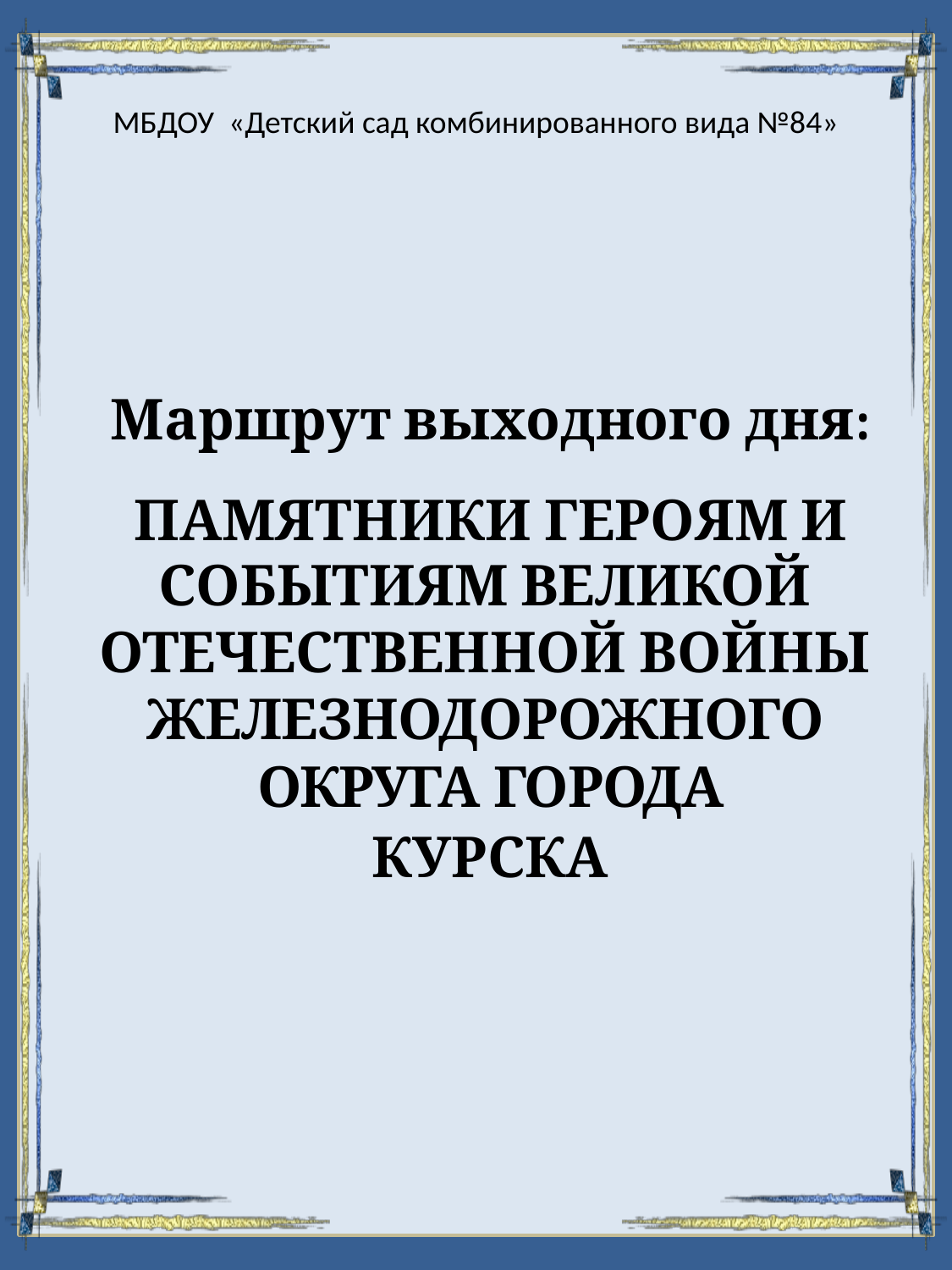

МБДОУ  «Детский сад комбинированного вида №84»
Маршрут выходного дня:
ПАМЯТНИКИ ГЕРОЯМ И
СОБЫТИЯМ ВЕЛИКОЙ  ОТЕЧЕСТВЕННОЙ ВОЙНЫ  ЖЕЛЕЗНОДОРОЖНОГО  ОКРУГА ГОРОДА
КУРСКА